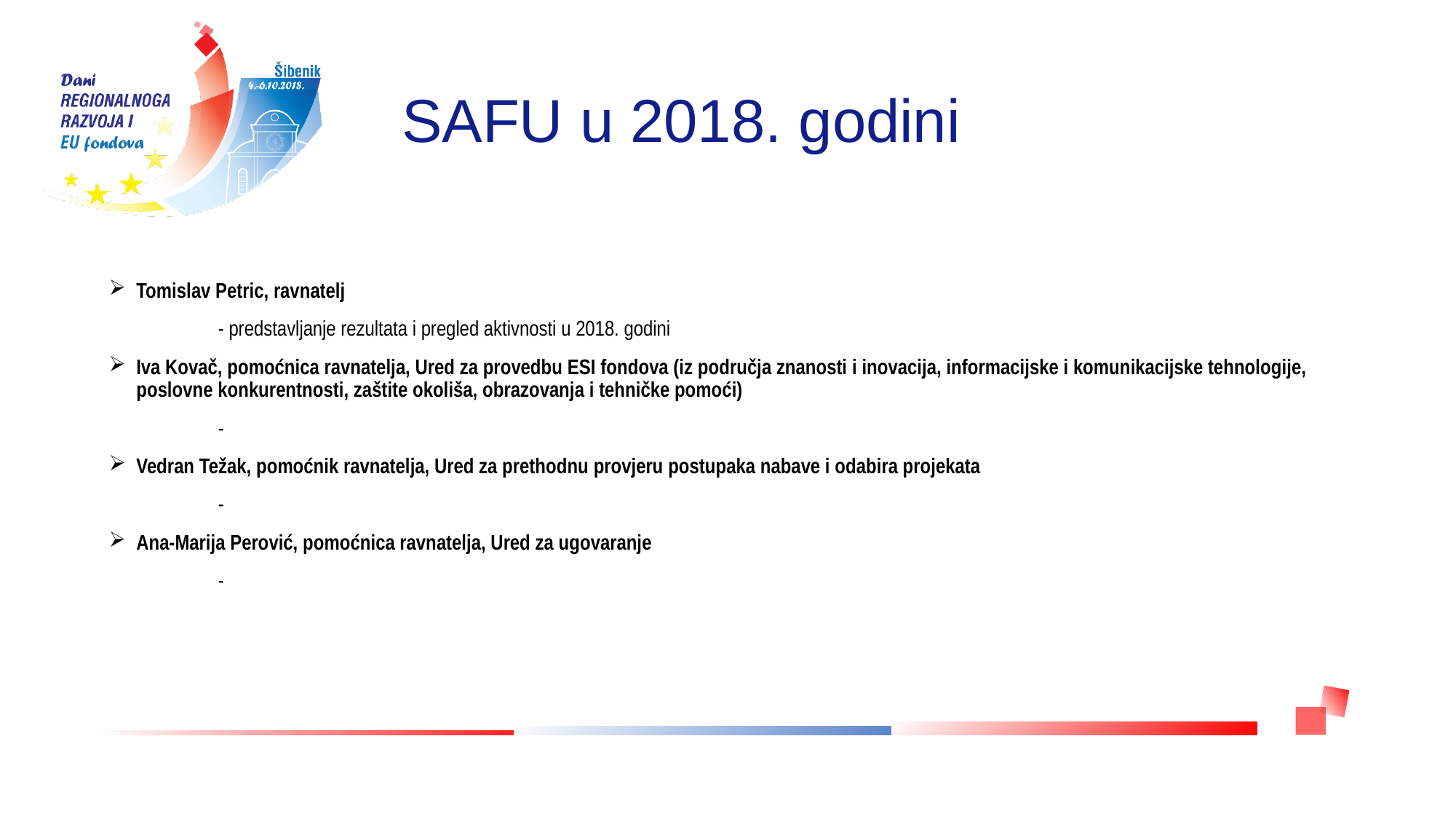

# SAFU u 2018. godini

Tomislav Petric, ravnatelj
	- predstavljanje rezultata i pregled aktivnosti u 2018. godini
Iva Kovač, pomoćnica ravnatelja, Ured za provedbu ESI fondova (iz područja znanosti i inovacija, informacijske i komunikacijske tehnologije, poslovne konkurentnosti, zaštite okoliša, obrazovanja i tehničke pomoći)
	-
Vedran Težak, pomoćnik ravnatelja, Ured za prethodnu provjeru postupaka nabave i odabira projekata
	-
Ana-Marija Perović, pomoćnica ravnatelja, Ured za ugovaranje
	-